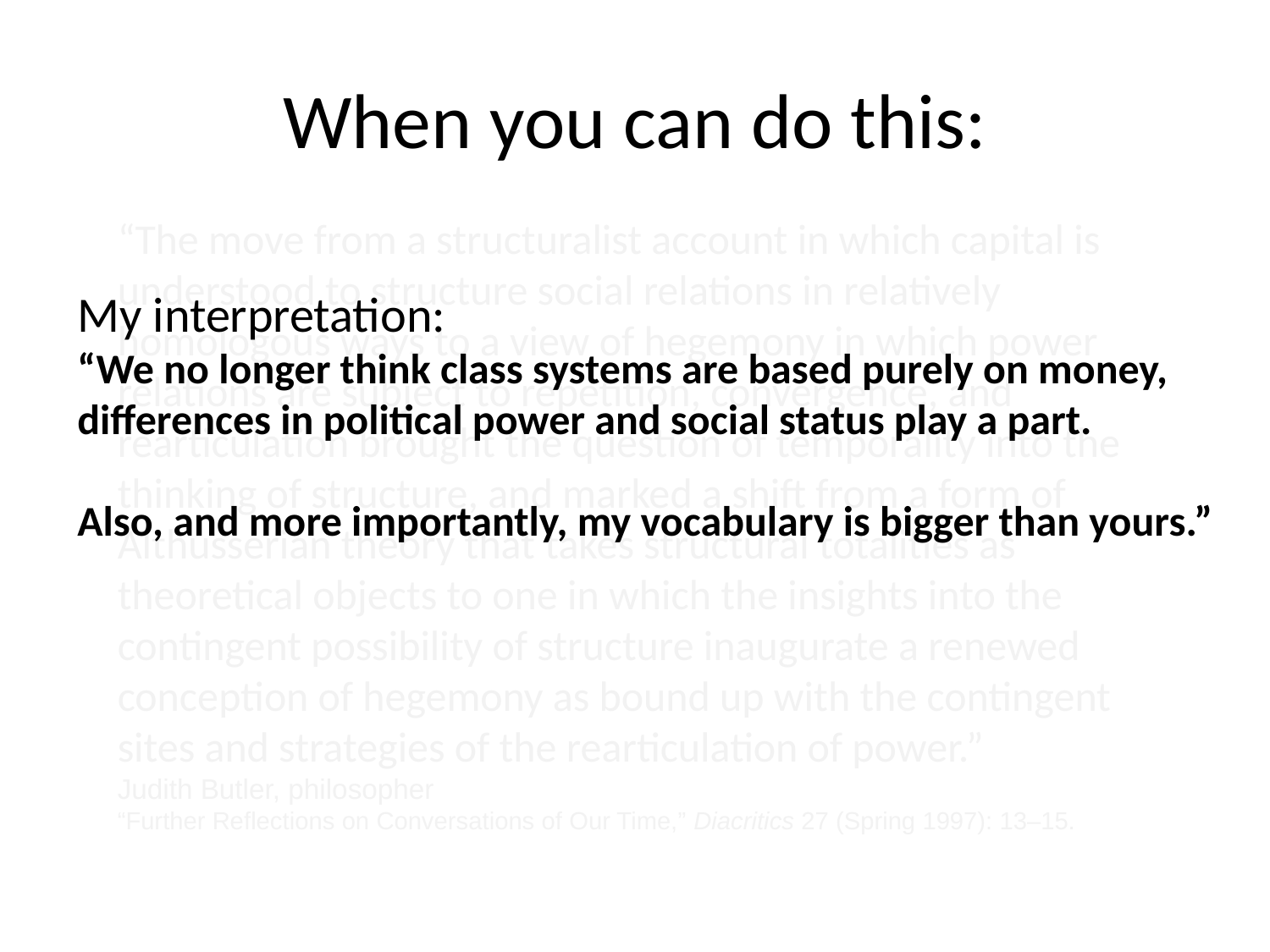

# When you can do this:
“The move from a structuralist account in which capital is understood to structure social relations in relatively homologous ways to a view of hegemony in which power relations are subject to repetition, convergence, and rearticulation brought the question of temporality into the thinking of structure, and marked a shift from a form of Althusserian theory that takes structural totalities as theoretical objects to one in which the insights into the contingent possibility of structure inaugurate a renewed conception of hegemony as bound up with the contingent sites and strategies of the rearticulation of power.”
Judith Butler, philosopher
“Further Reflections on Conversations of Our Time,” Diacritics 27 (Spring 1997): 13–15.
My interpretation:
“We no longer think class systems are based purely on money, differences in political power and social status play a part.
Also, and more importantly, my vocabulary is bigger than yours.”